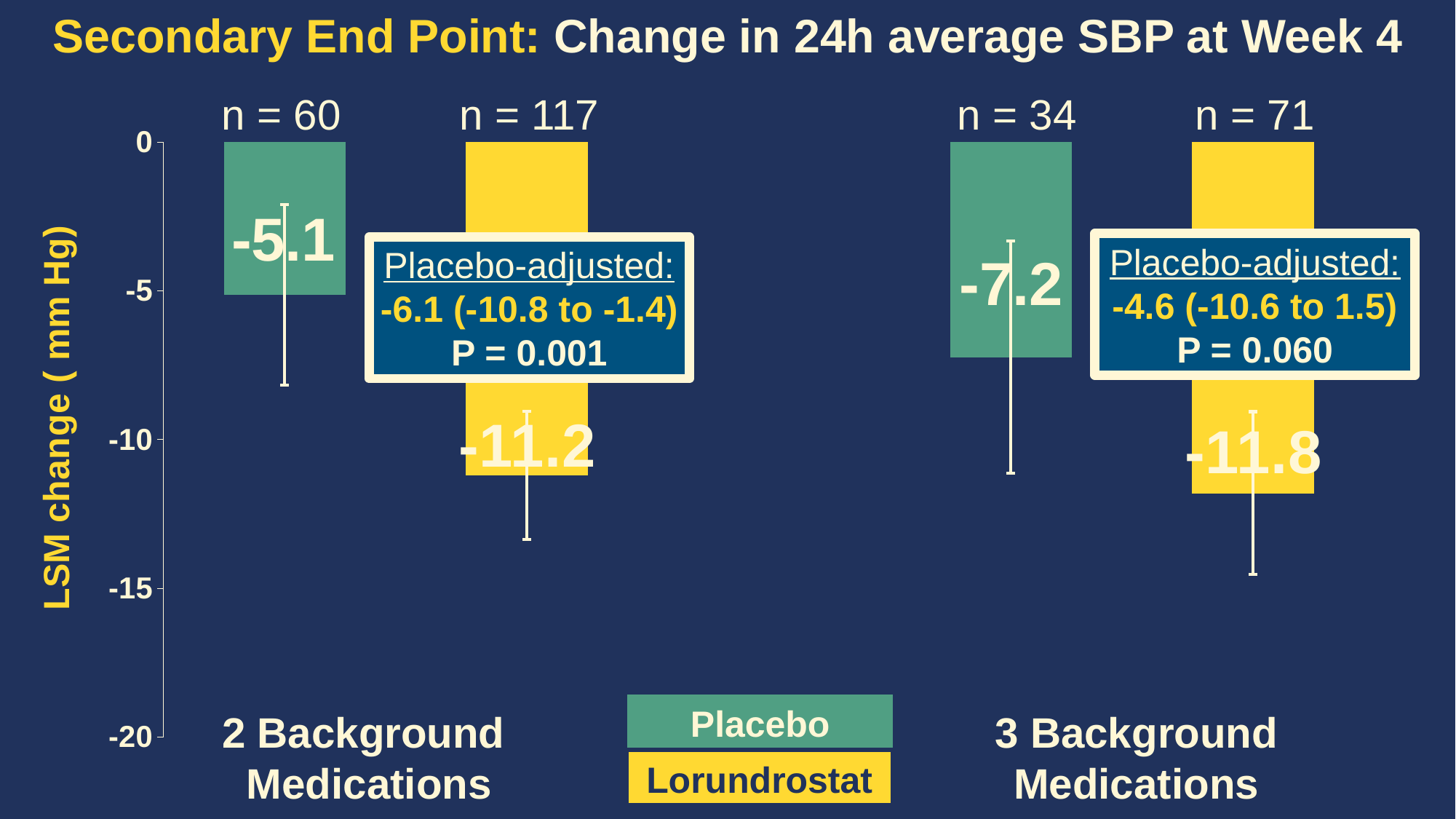

Secondary End Point: Change in 24h average SBP at Week 4
n = 34
n = 71
n = 60
n = 117

### Chart

| Category | Placebo (2 background medications) | Lorundrostat 50 mg (2 background medications) |  | Placebo (3 background medications) | Lorundrostat 50 mg (3 background medications) |
|---|---|---|---|---|---|
|      Change from Randomization to Week 12 (EOT) | -5.13 | -11.2 | None | -7.22 | -11.8 |
2 Background
Medications
Placebo-adjusted:
-4.6 (-10.6 to 1.5) P = 0.060
Placebo-adjusted:
-6.1 (-10.8 to -1.4) P = 0.001
Placebo
Lorundrostat
3 Background
Medications